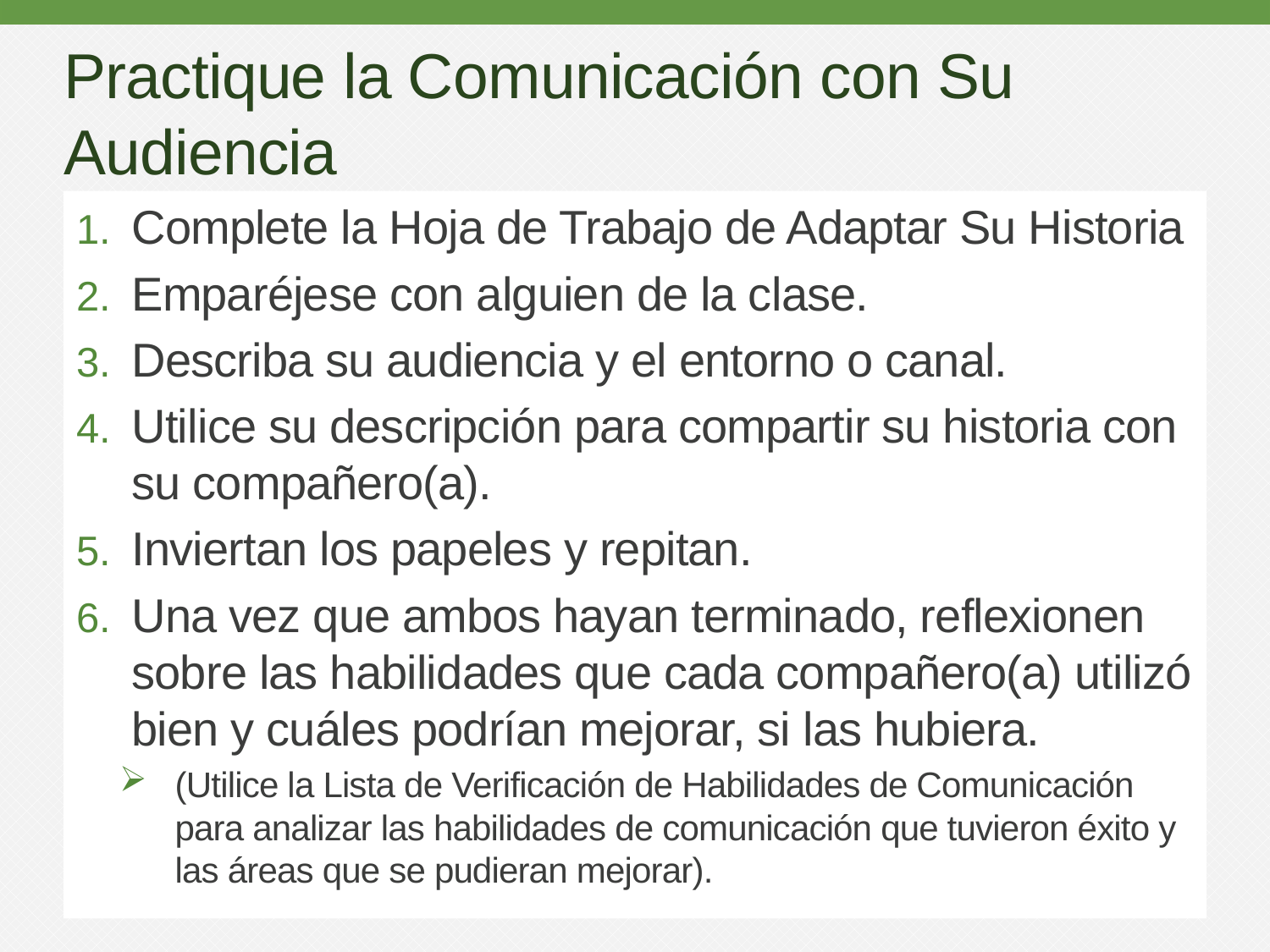

# Practique la Comunicación con Su Audiencia
Complete la Hoja de Trabajo de Adaptar Su Historia
Emparéjese con alguien de la clase.
Describa su audiencia y el entorno o canal.
Utilice su descripción para compartir su historia con su compañero(a).
Inviertan los papeles y repitan.
Una vez que ambos hayan terminado, reflexionen sobre las habilidades que cada compañero(a) utilizó bien y cuáles podrían mejorar, si las hubiera.
(Utilice la Lista de Verificación de Habilidades de Comunicación para analizar las habilidades de comunicación que tuvieron éxito y las áreas que se pudieran mejorar).